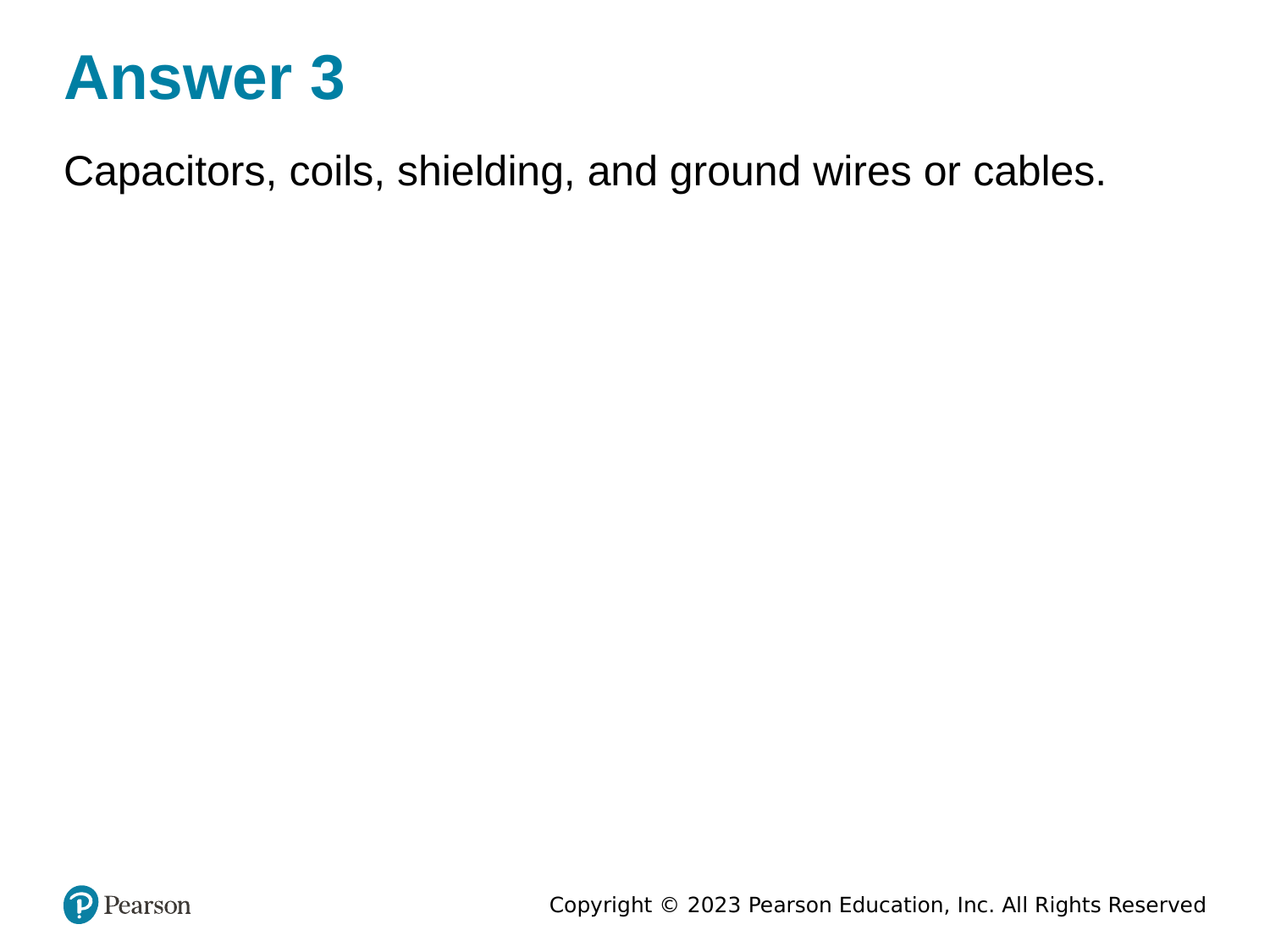

# Answer 3
Capacitors, coils, shielding, and ground wires or cables.